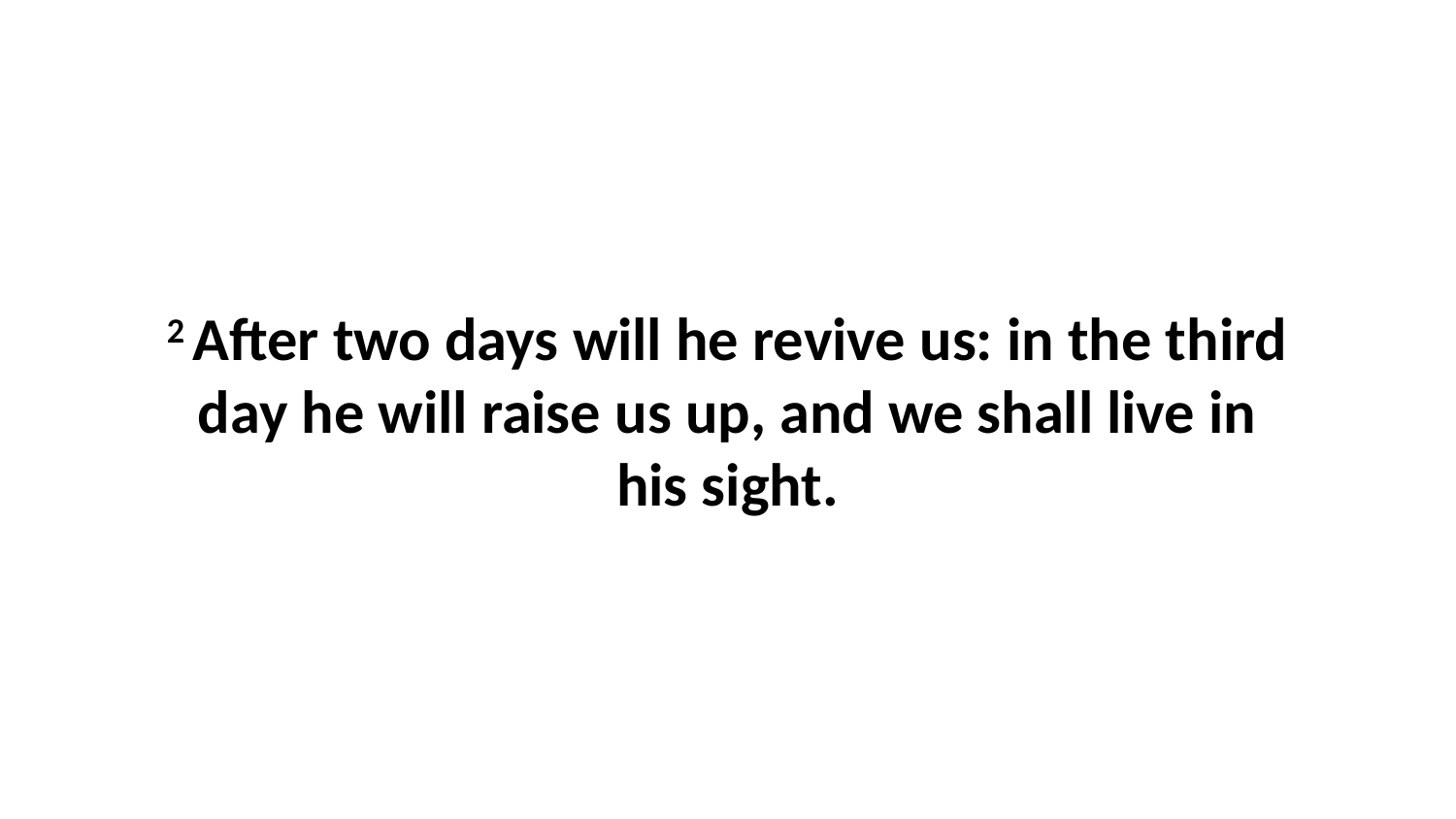

2 After two days will he revive us: in the third day he will raise us up, and we shall live in his sight.